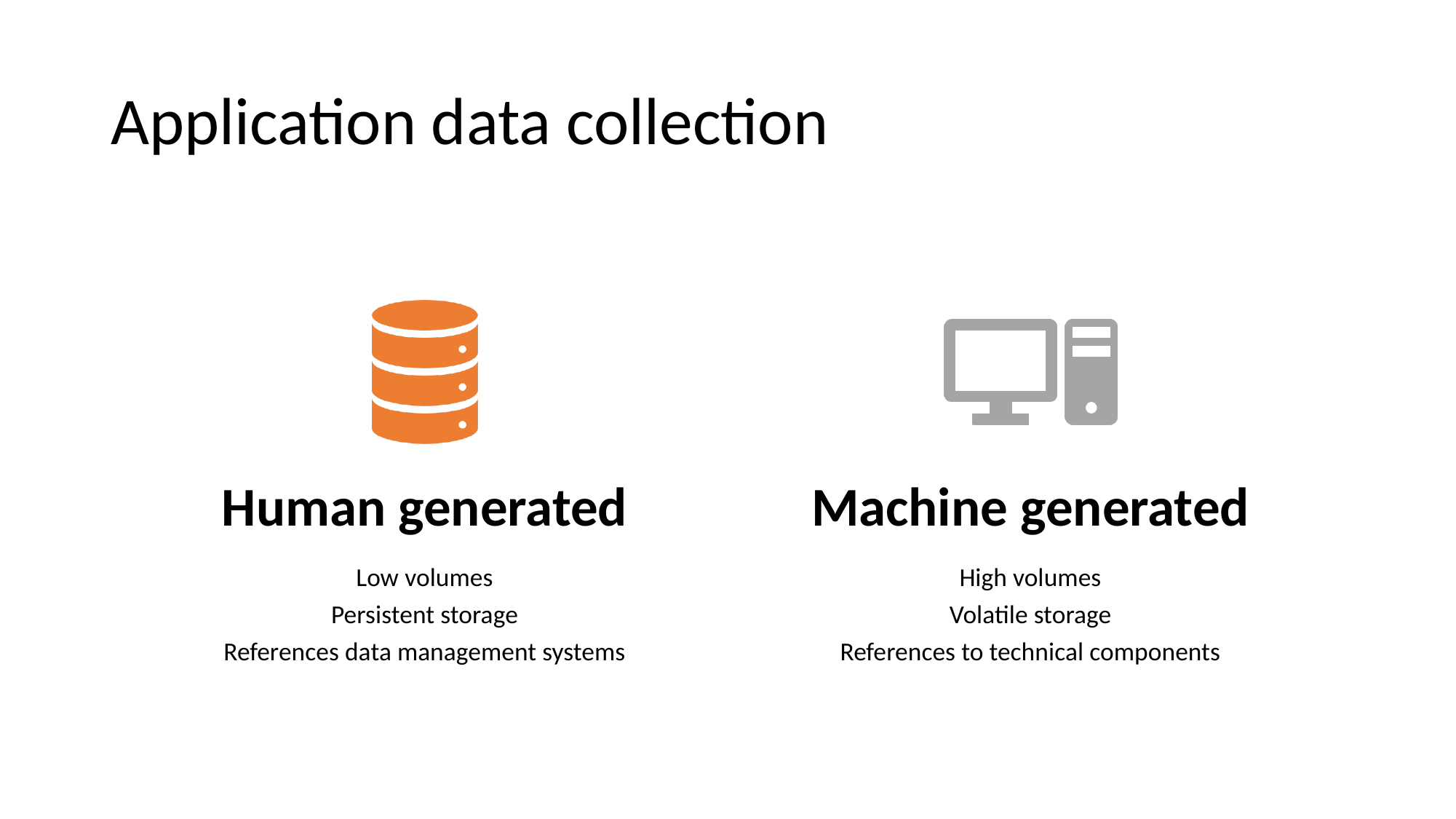

# Application data collection
Human generated
Low volumes
Persistent storage
References data management systems
Machine generated
High volumes
Volatile storage
References to technical components